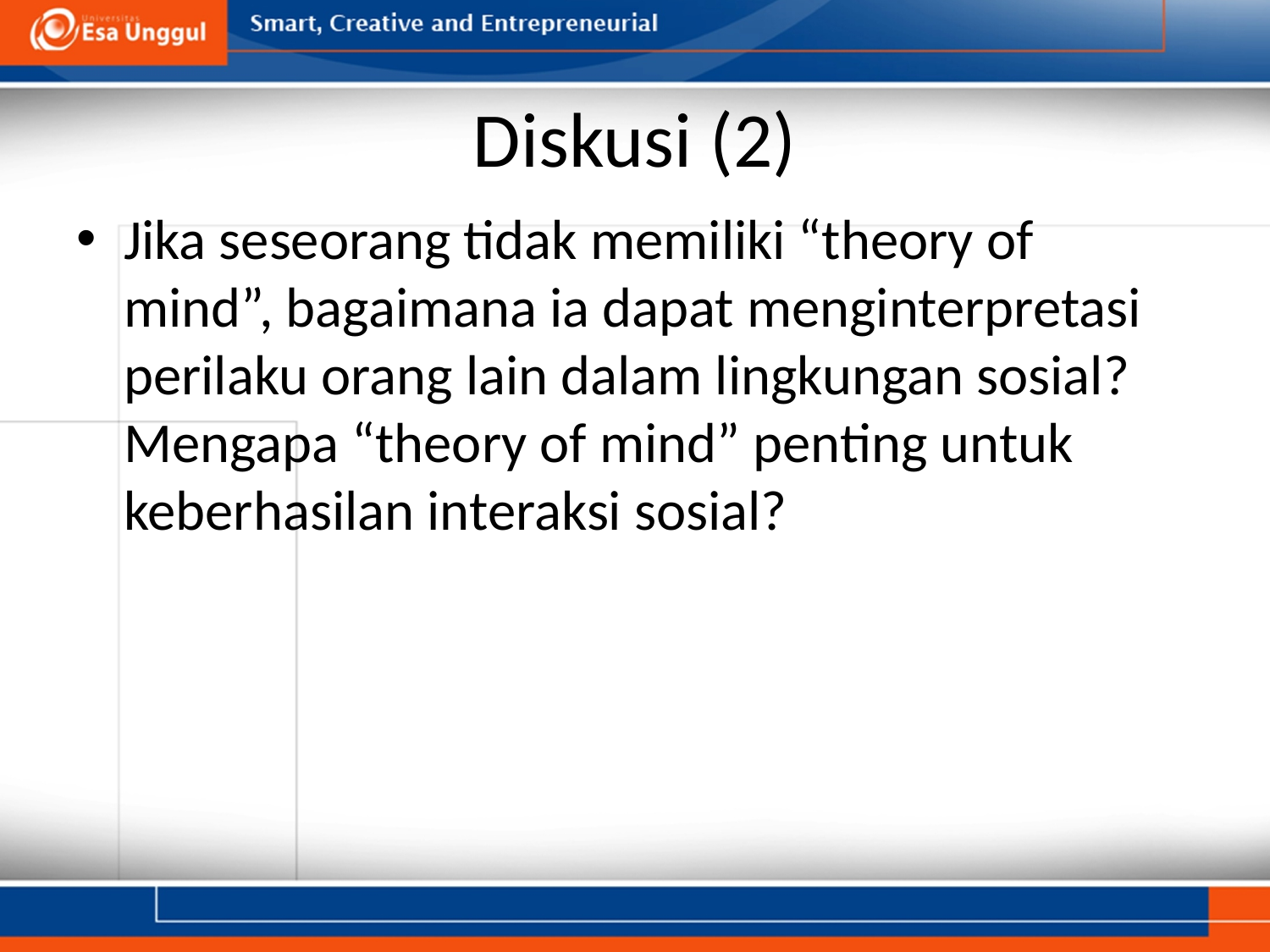

# Diskusi (2)
Jika seseorang tidak memiliki “theory of mind”, bagaimana ia dapat menginterpretasi perilaku orang lain dalam lingkungan sosial? Mengapa “theory of mind” penting untuk keberhasilan interaksi sosial?